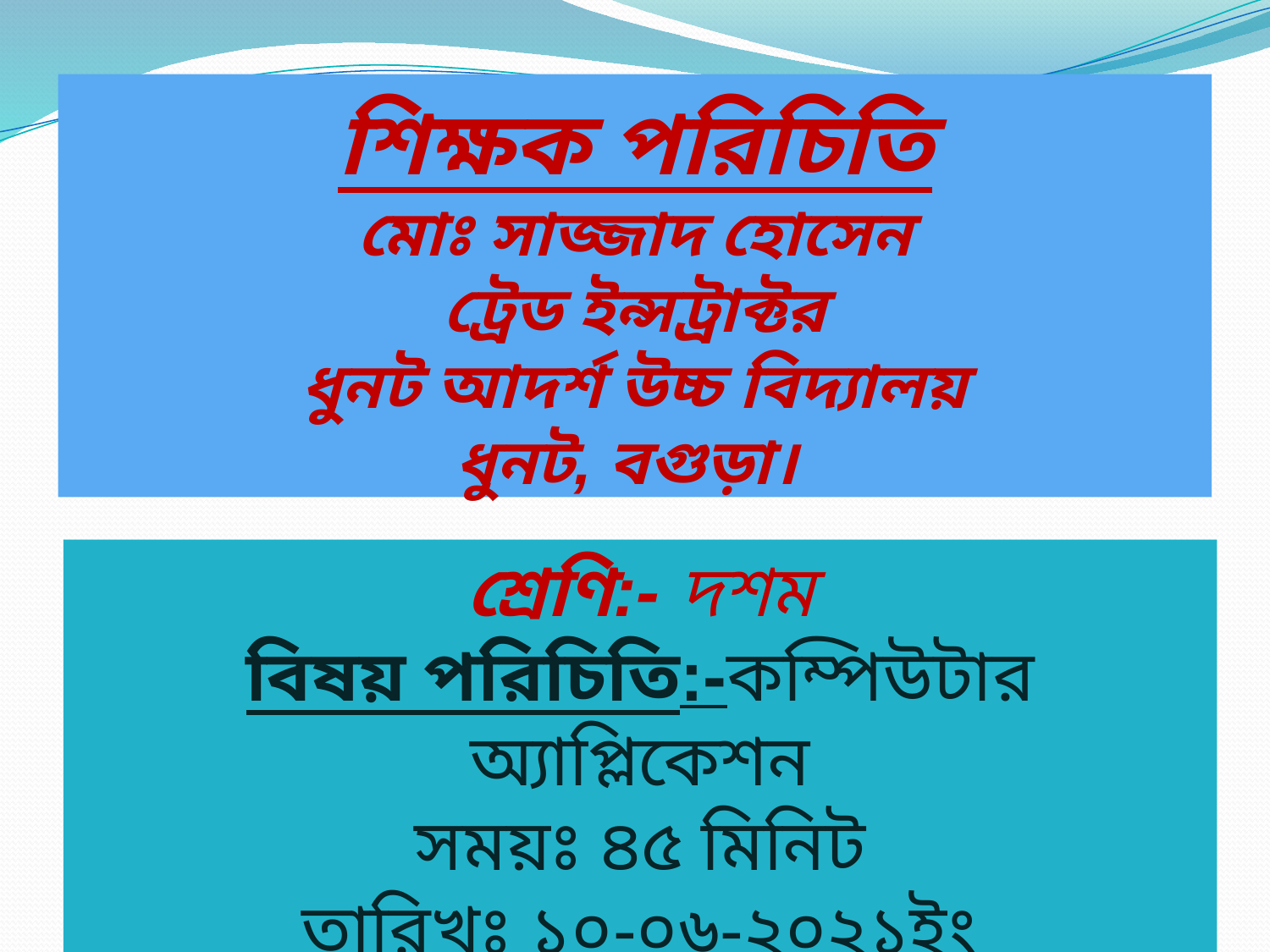

# শিক্ষক পরিচিতি মোঃ সাজ্জাদ হোসেন ট্রেড ইন্সট্রাক্টর ধুনট আদর্শ উচ্চ বিদ্যালয় ধুনট, বগুড়া।
শ্রেণি:- দশম
বিষয় পরিচিতি:-কম্পিউটার অ্যাপ্লিকেশন
সময়ঃ ৪৫ মিনিট
তারিখঃ ১০-০৬-২০২১ইং